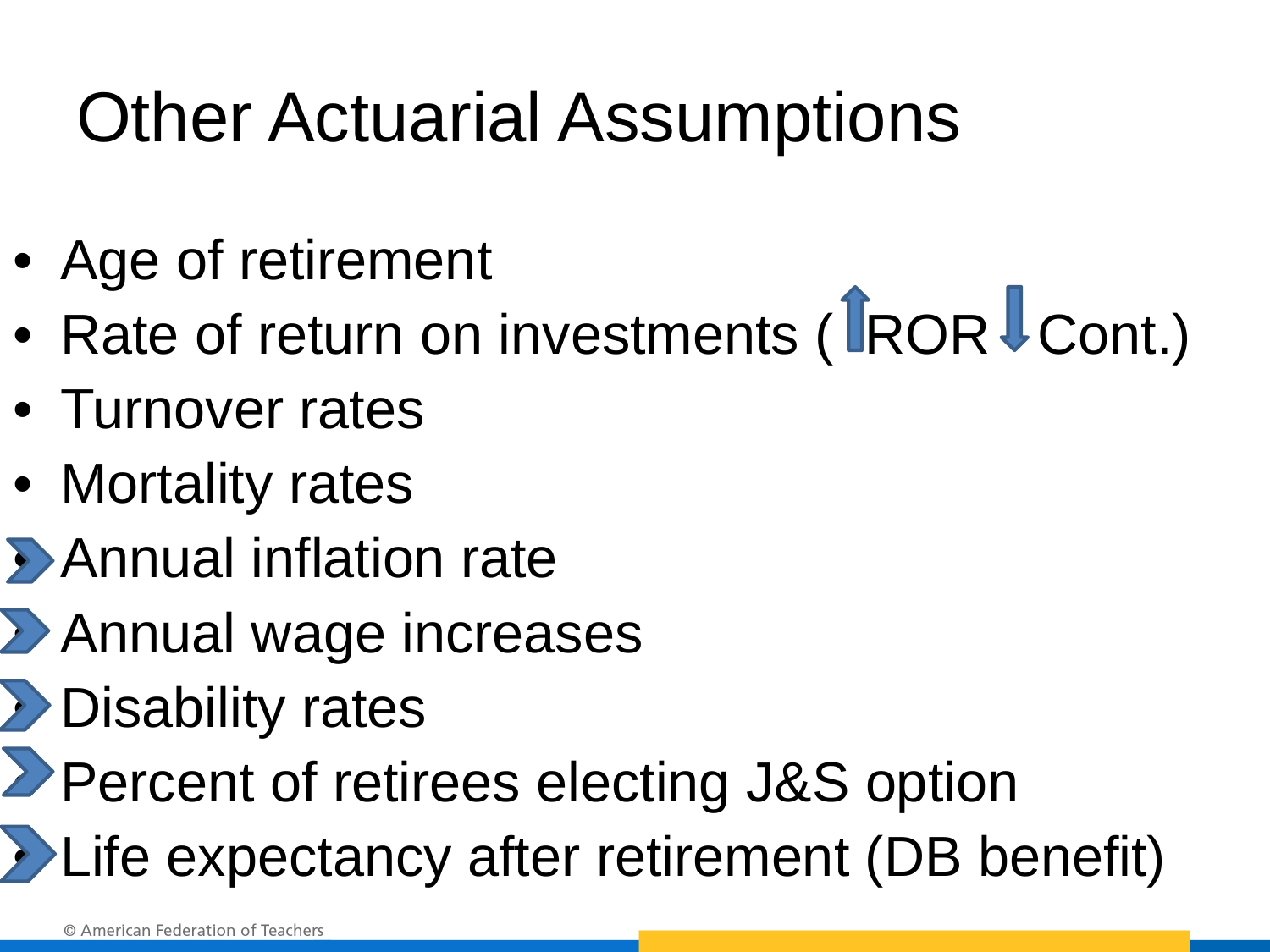

# Other Actuarial Assumptions
Age of retirement
Rate of return on investments (  ROR   Cont.)
Turnover rates
Mortality rates
Annual inflation rate
Annual wage increases
Disability rates
Percent of retirees electing J&S option
Life expectancy after retirement (DB benefit)